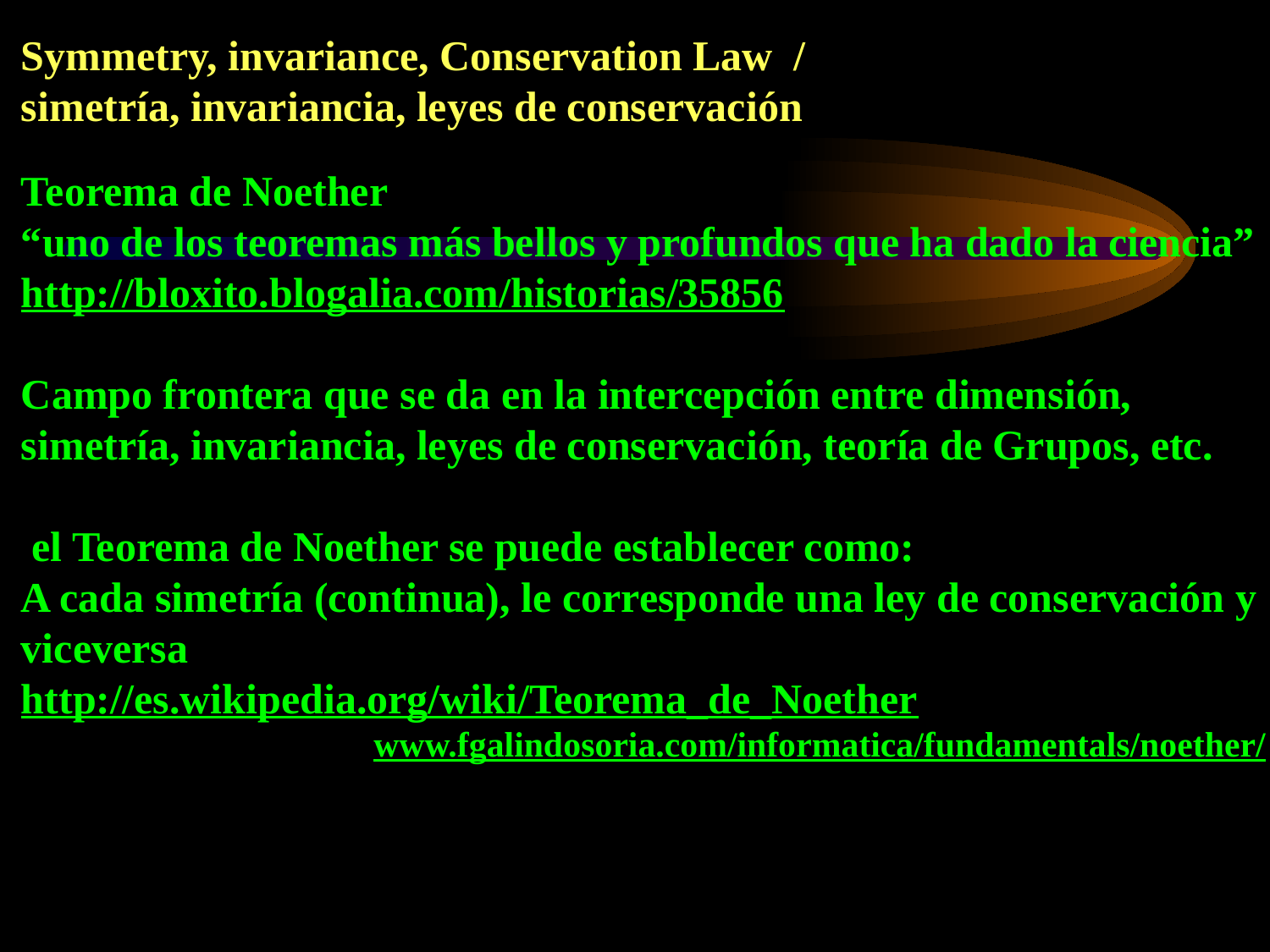

Symmetry, invariance, Conservation Law  /  simetría, invariancia, leyes de conservación
Teorema de Noether
“uno de los teoremas más bellos y profundos que ha dado la ciencia”
http://bloxito.blogalia.com/historias/35856

Campo frontera que se da en la intercepción entre dimensión, simetría, invariancia, leyes de conservación, teoría de Grupos, etc.

 el Teorema de Noether se puede establecer como:
A cada simetría (continua), le corresponde una ley de conservación y viceversa
http://es.wikipedia.org/wiki/Teorema_de_Noether
www.fgalindosoria.com/informatica/fundamentals/noether/